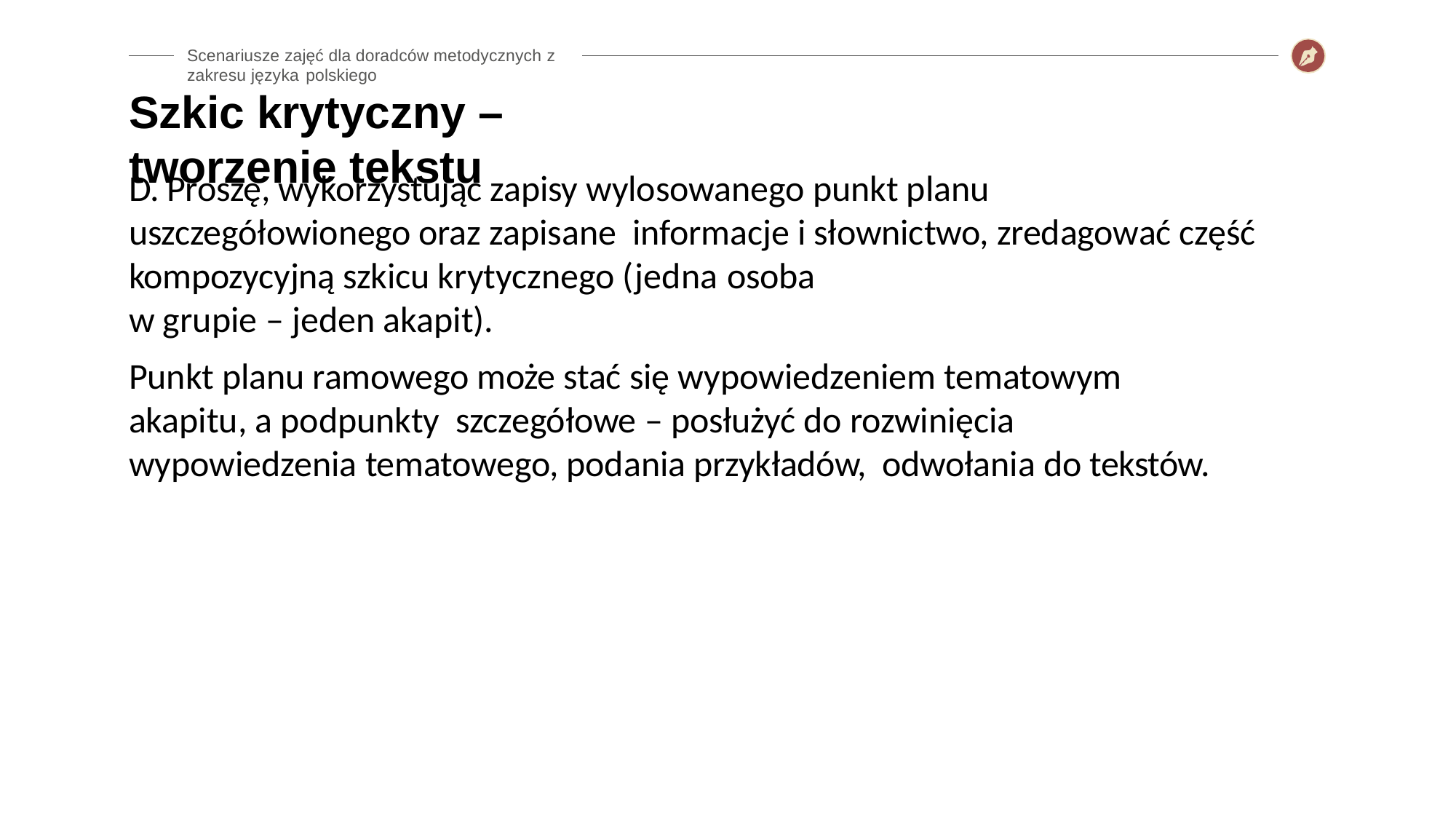

Scenariusze zajęć dla doradców metodycznych z zakresu języka polskiego

# Szkic krytyczny – tworzenie tekstu
D. Proszę, wykorzystując zapisy wylosowanego punkt planu uszczegółowionego oraz zapisane  informacje i słownictwo, zredagować część kompozycyjną szkicu krytycznego (jedna osoba
w grupie – jeden akapit).
Punkt planu ramowego może stać się wypowiedzeniem tematowym akapitu, a podpunkty  szczegółowe – posłużyć do rozwinięcia wypowiedzenia tematowego, podania przykładów,  odwołania do tekstów.